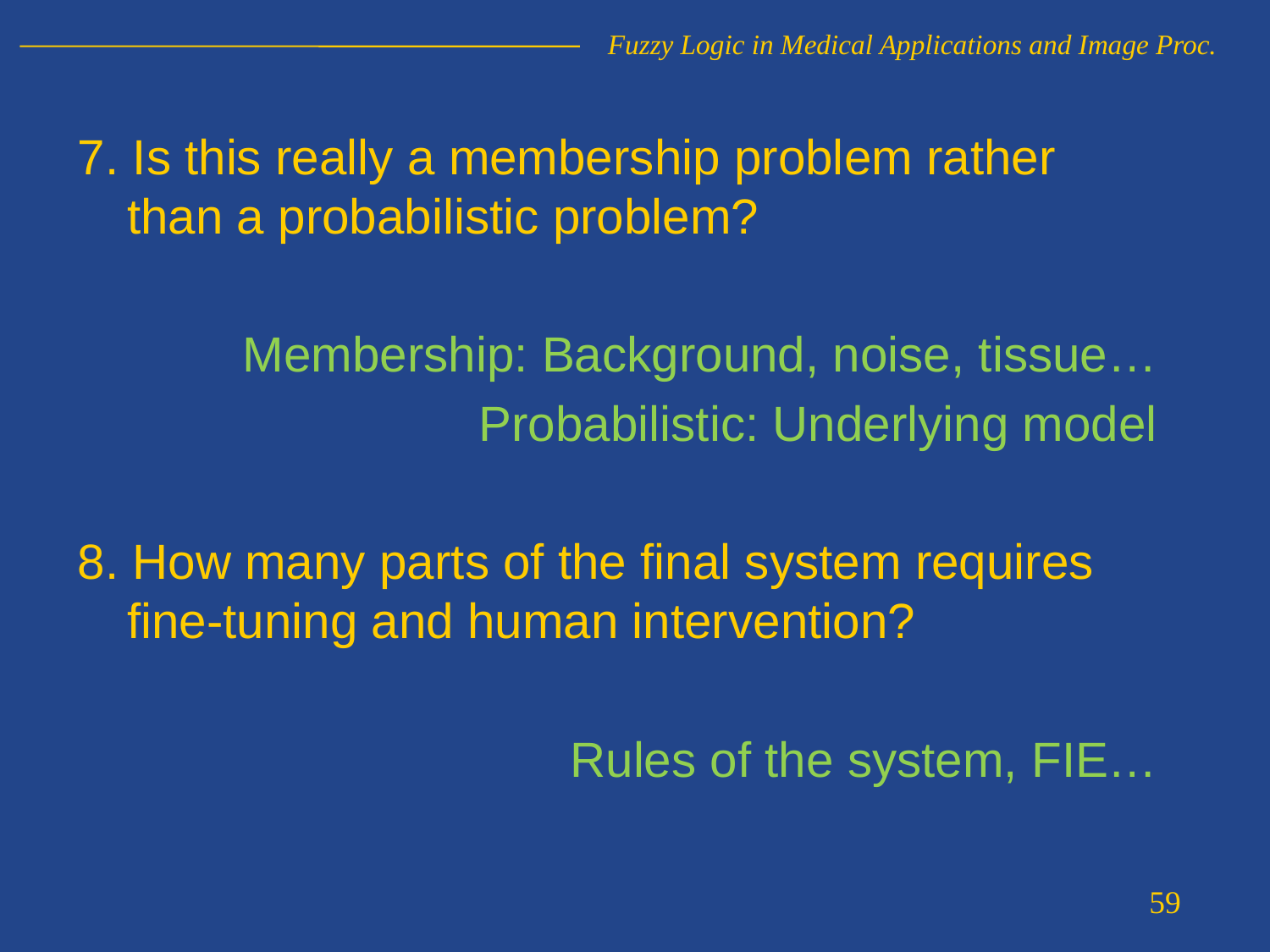

Fuzzy Logic in Medical Applications and Image Proc.

7. Is this really a membership problem rather than a probabilistic problem?

Membership: Background, noise, tissue…
Probabilistic: Underlying model

8. How many parts of the final system requires fine-tuning and human intervention?

Rules of the system, FIE…

59